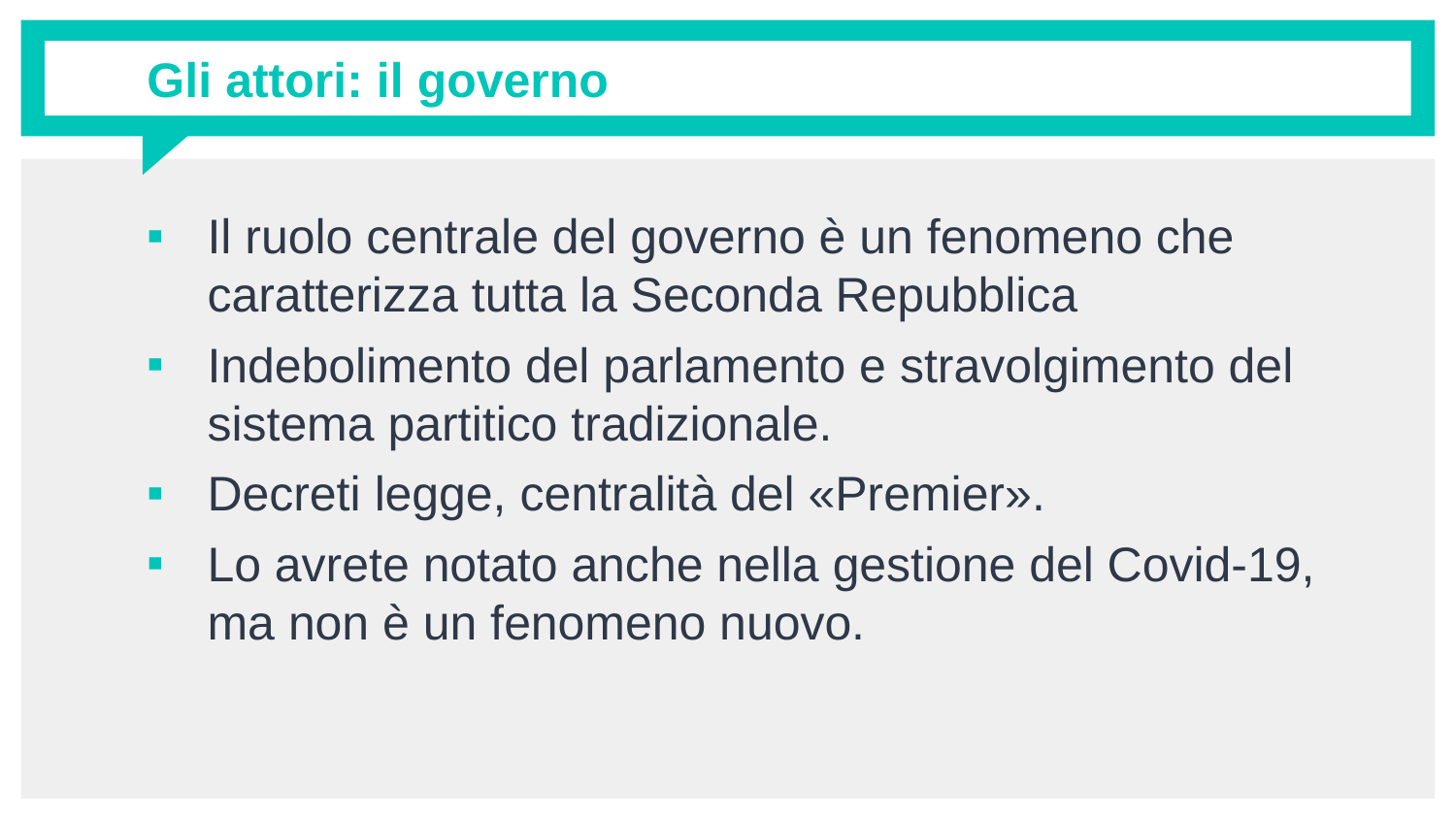

# Gli attori: il governo
Il ruolo centrale del governo è un fenomeno che caratterizza tutta la Seconda Repubblica
Indebolimento del parlamento e stravolgimento del sistema partitico tradizionale.
Decreti legge, centralità del «Premier».
Lo avrete notato anche nella gestione del Covid-19, ma non è un fenomeno nuovo.